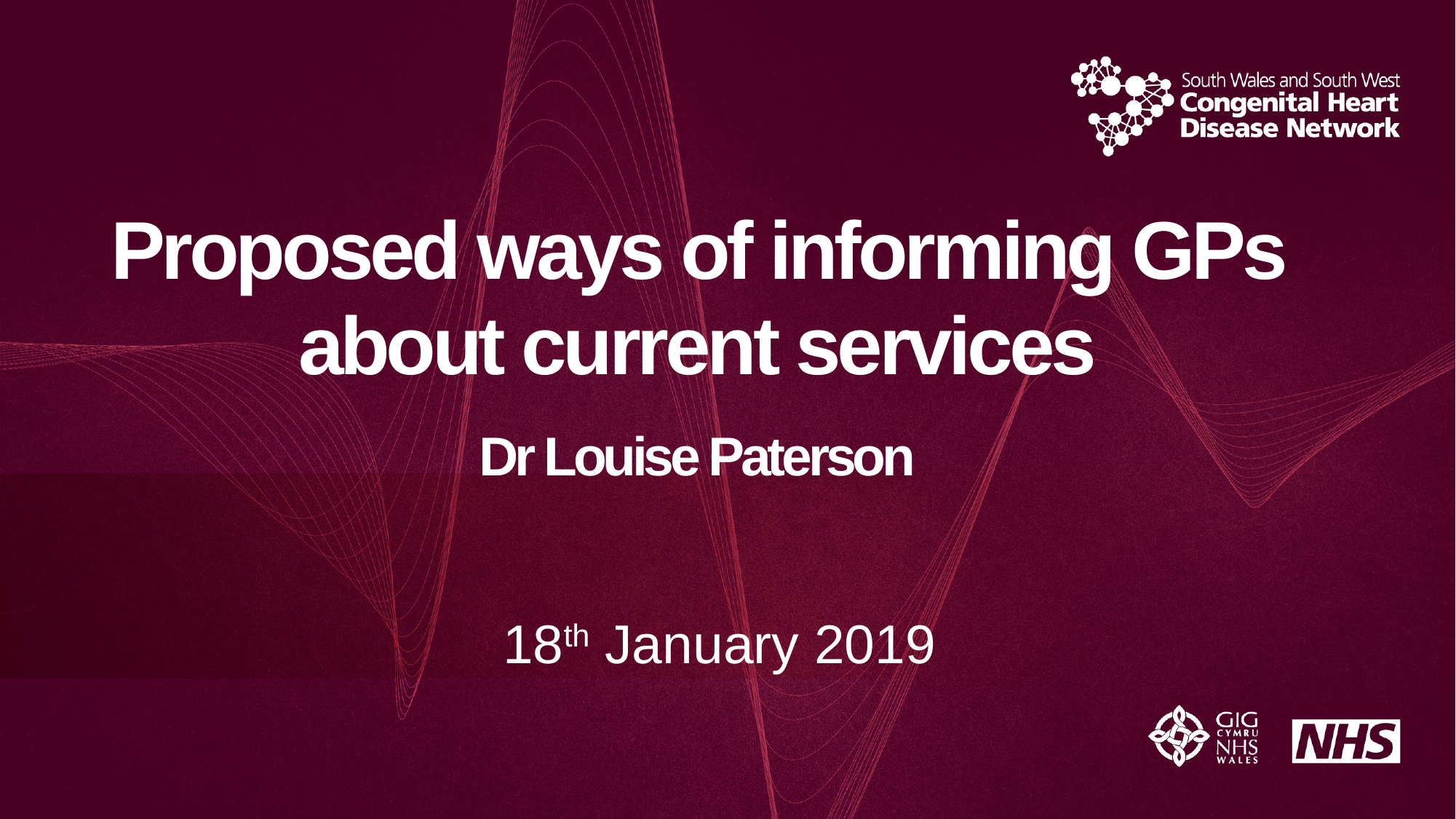

# Proposed ways of informing GPs about current services Dr Louise Paterson
18th January 2019